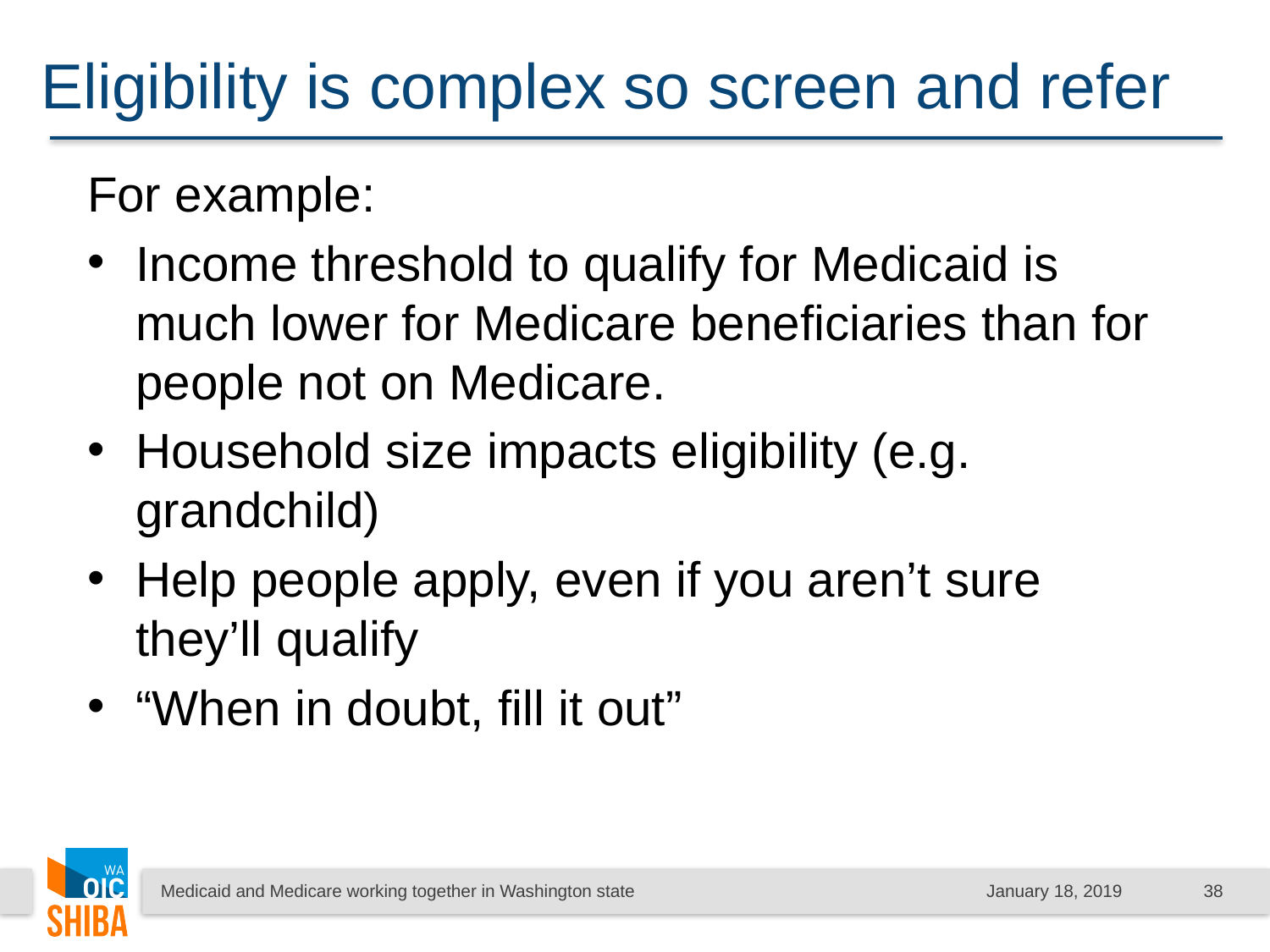

# Eligibility is complex so screen and refer
For example:
Income threshold to qualify for Medicaid is much lower for Medicare beneficiaries than for people not on Medicare.
Household size impacts eligibility (e.g. grandchild)
Help people apply, even if you aren’t sure they’ll qualify
“When in doubt, fill it out”
Medicaid and Medicare working together in Washington state
January 18, 2019
38